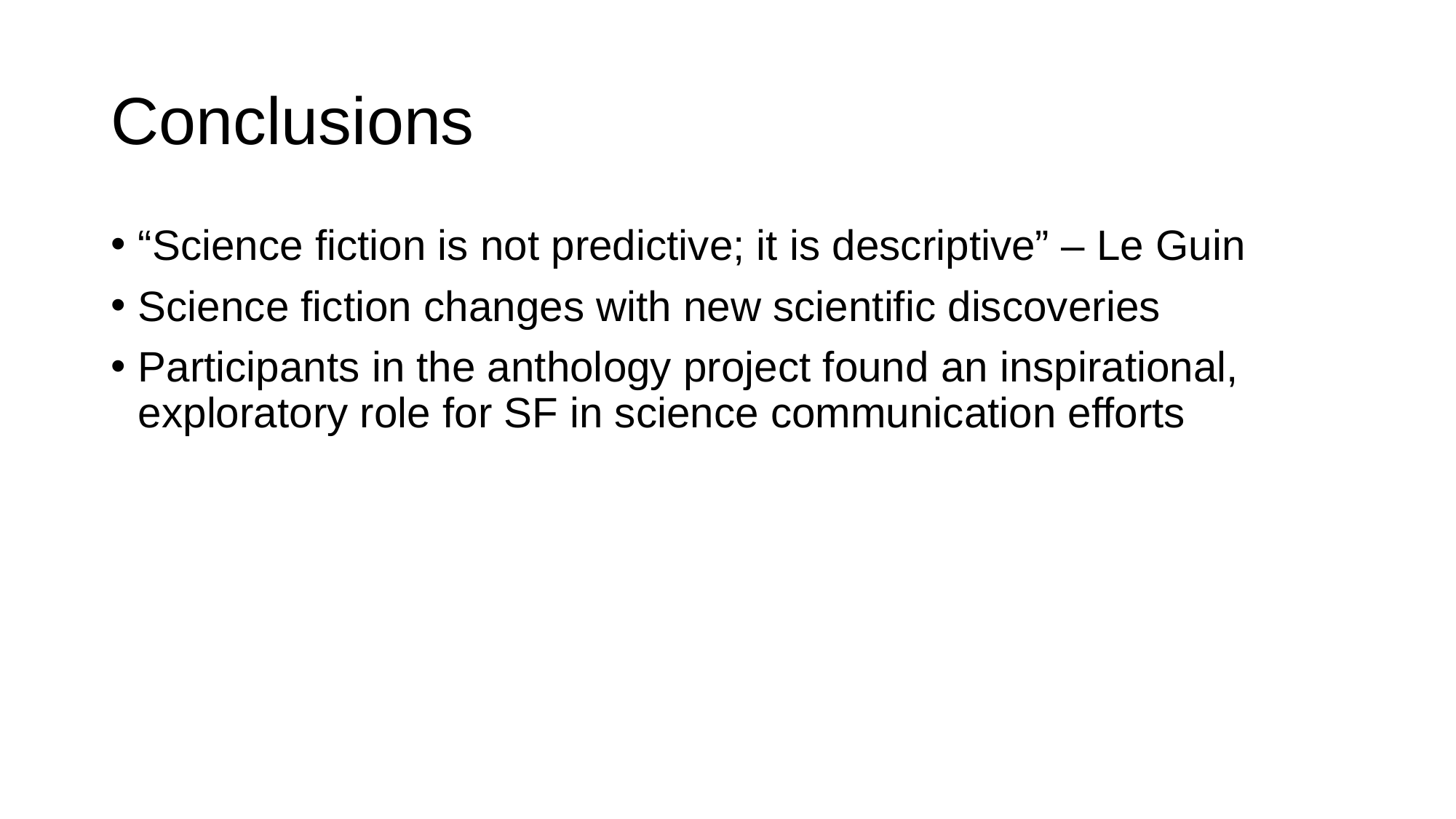

# Conclusions
“Science fiction is not predictive; it is descriptive” – Le Guin
Science fiction changes with new scientific discoveries
Participants in the anthology project found an inspirational, exploratory role for SF in science communication efforts